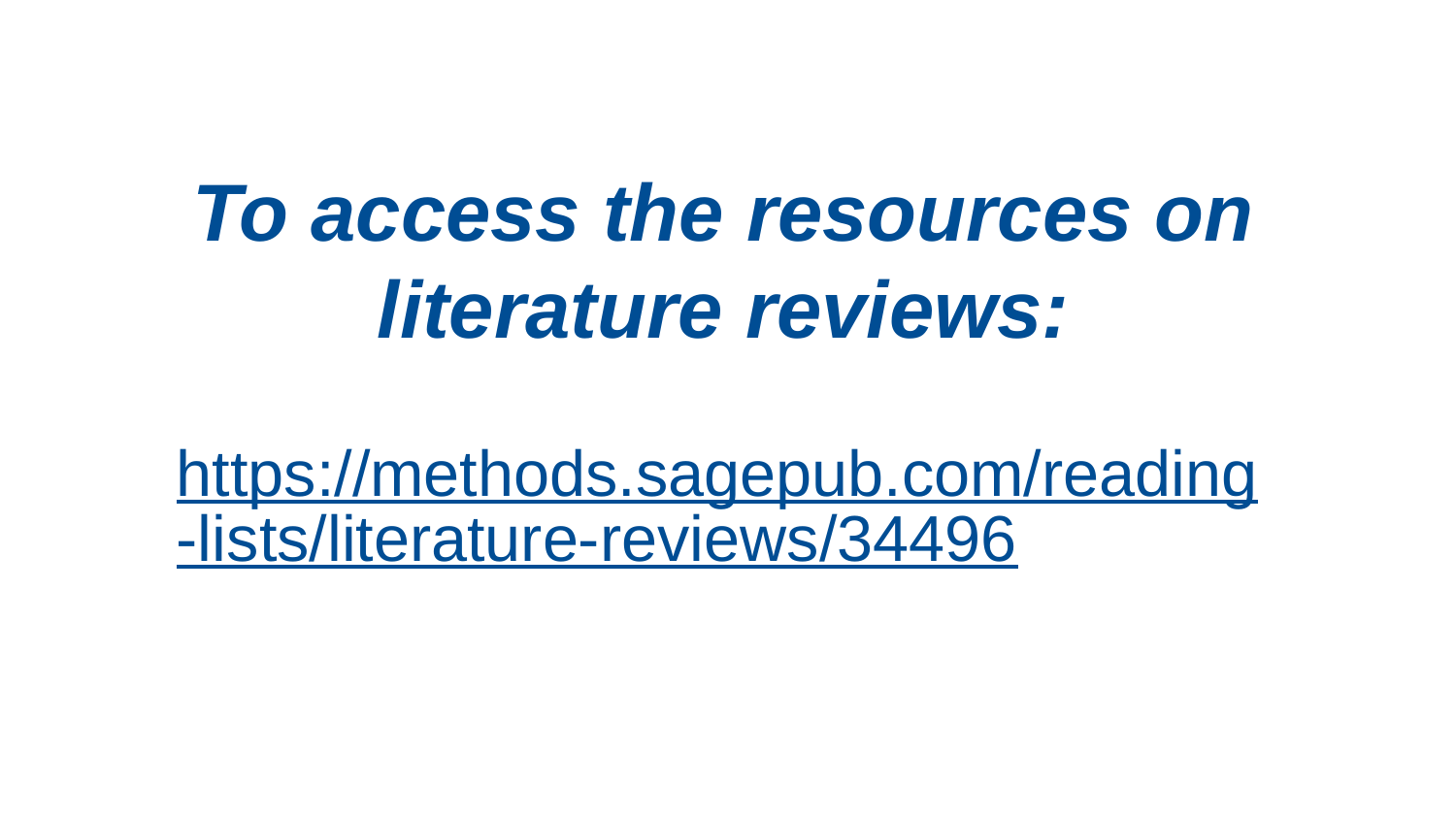

To access the resources on literature reviews:
https://methods.sagepub.com/reading-lists/literature-reviews/34496